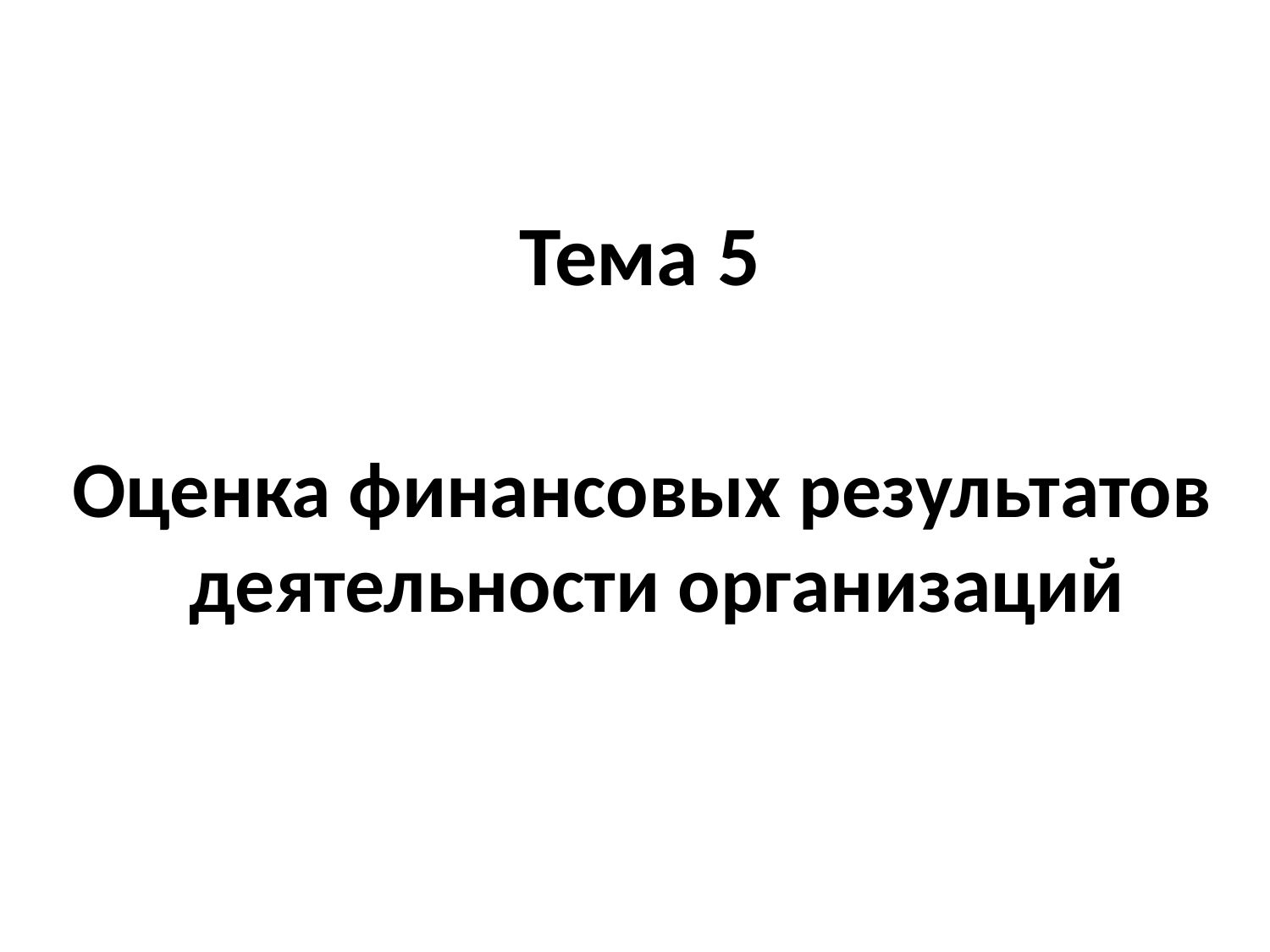

# Тема 5

 Оценка финансовых результатов деятельности организаций